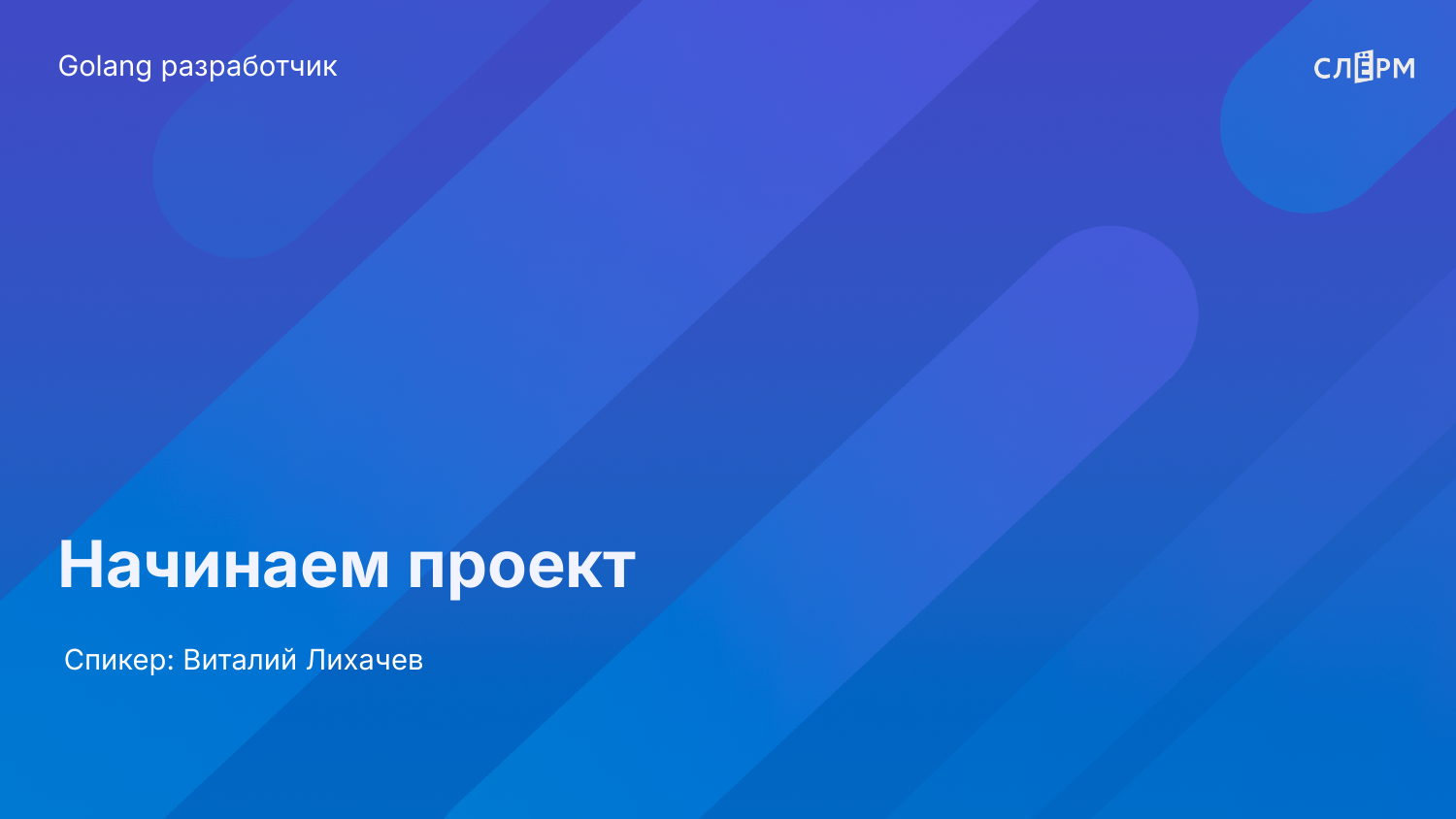

Golang разработчик
Начинаем проект
Спикер: Виталий Лихачев